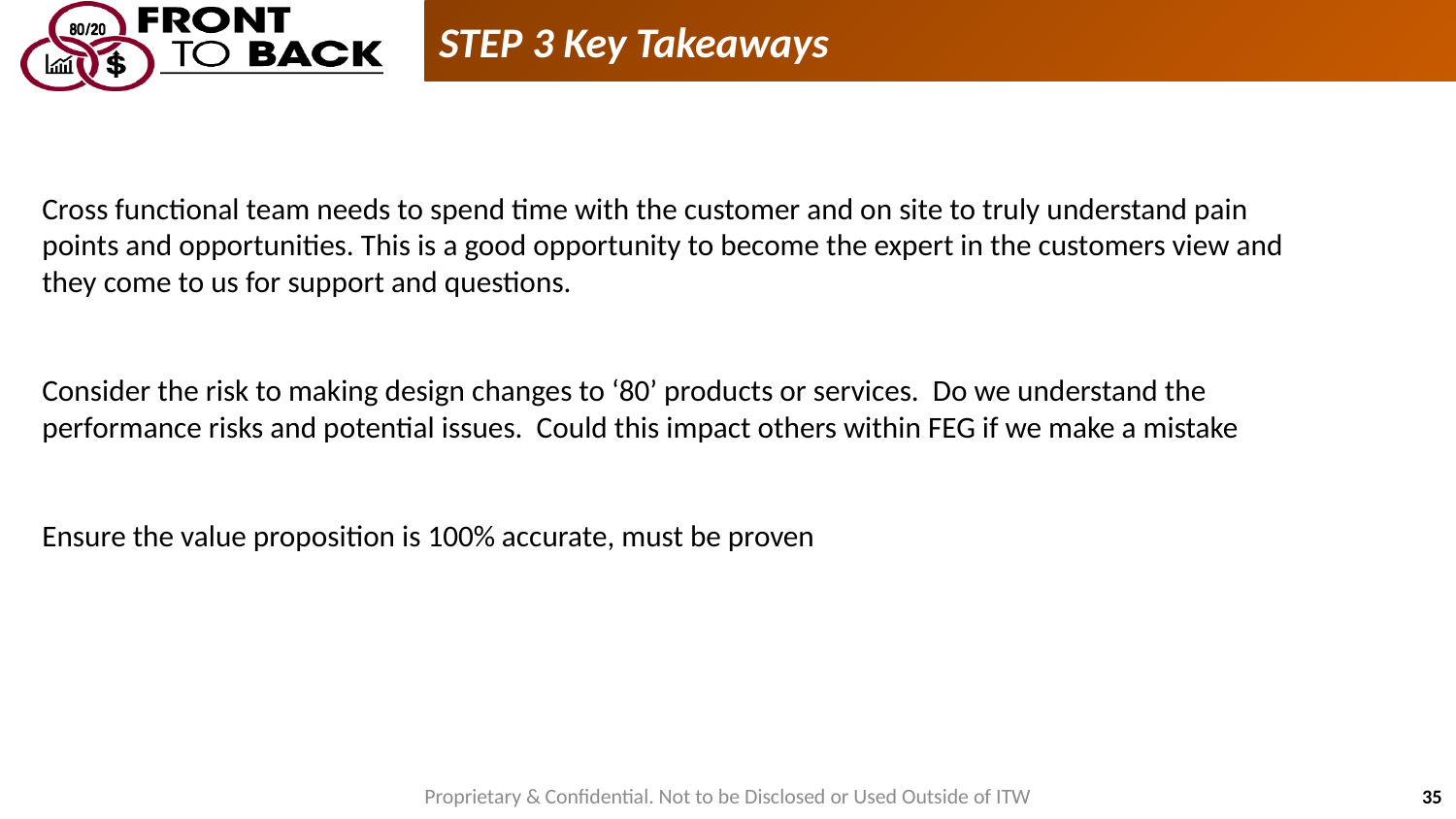

STEP 3 Key Takeaways
Cross functional team needs to spend time with the customer and on site to truly understand pain points and opportunities. This is a good opportunity to become the expert in the customers view and they come to us for support and questions.

Consider the risk to making design changes to ‘80’ products or services.  Do we understand the performance risks and potential issues.  Could this impact others within FEG if we make a mistake

Ensure the value proposition is 100% accurate, must be proven

Proprietary & Confidential. Not to be Disclosed or Used Outside of ITW
35